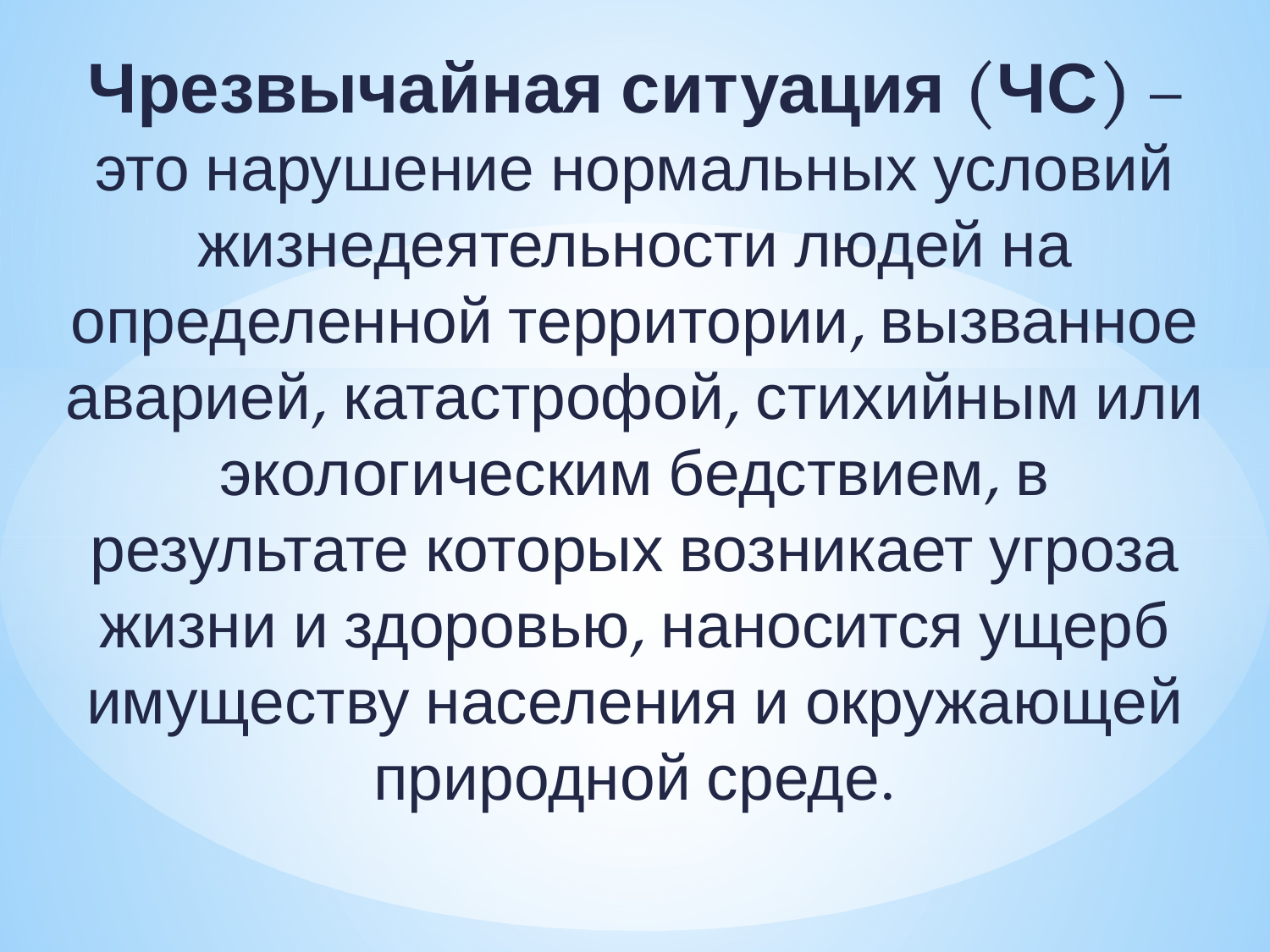

Чрезвычайная ситуация (ЧС) – это нарушение нормальных условий жизнедеятельности людей на определенной территории, вызванное аварией, катастрофой, стихийным или экологическим бедствием, в результате которых возникает угроза жизни и здоровью, наносится ущерб имуществу населения и окружающей природной среде.